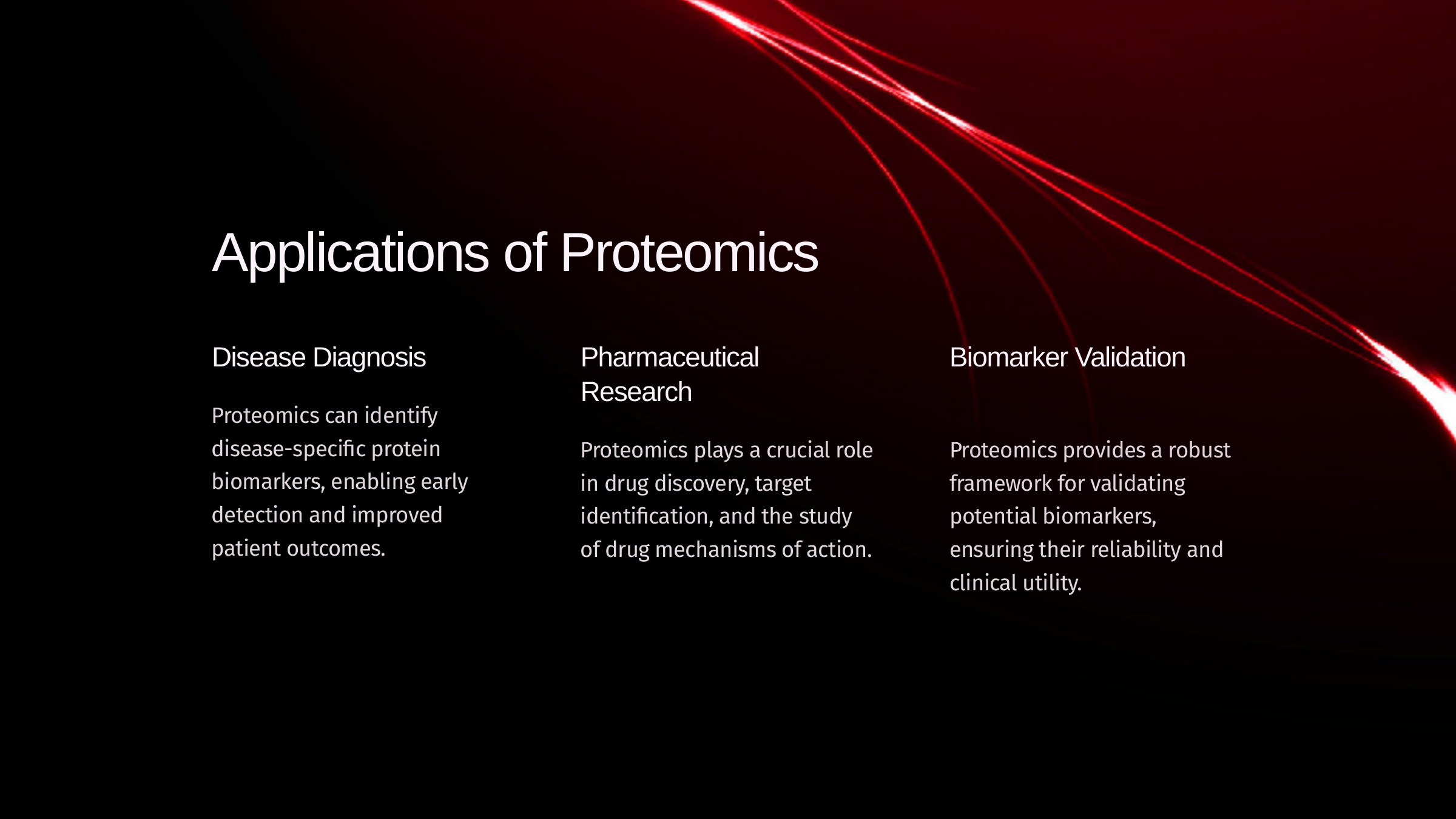

Applications of Proteomics
Disease Diagnosis
Pharmaceutical Research
Biomarker Validation
Proteomics can identify disease-specific protein biomarkers, enabling early detection and improved patient outcomes.
Proteomics plays a crucial role in drug discovery, target identification, and the study of drug mechanisms of action.
Proteomics provides a robust framework for validating potential biomarkers, ensuring their reliability and clinical utility.